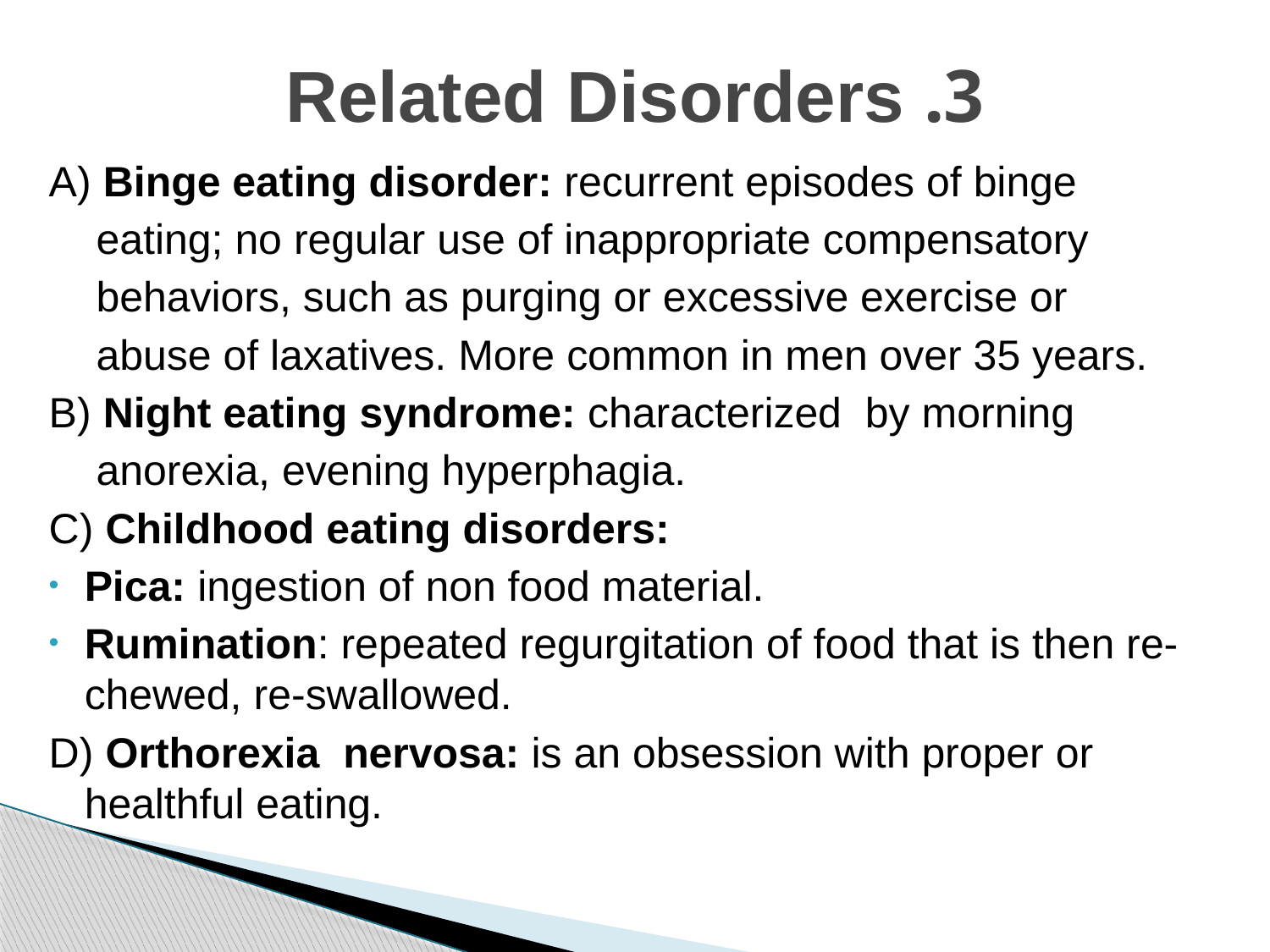

# 3. Related Disorders
A) Binge eating disorder: recurrent episodes of binge
    eating; no regular use of inappropriate compensatory
    behaviors, such as purging or excessive exercise or
    abuse of laxatives. More common in men over 35 years.
B) Night eating syndrome: characterized  by morning
    anorexia, evening hyperphagia.
C) Childhood eating disorders:
Pica: ingestion of non food material.
Rumination: repeated regurgitation of food that is then re-chewed, re-swallowed.
D) Orthorexia  nervosa: is an obsession with proper or  healthful eating.